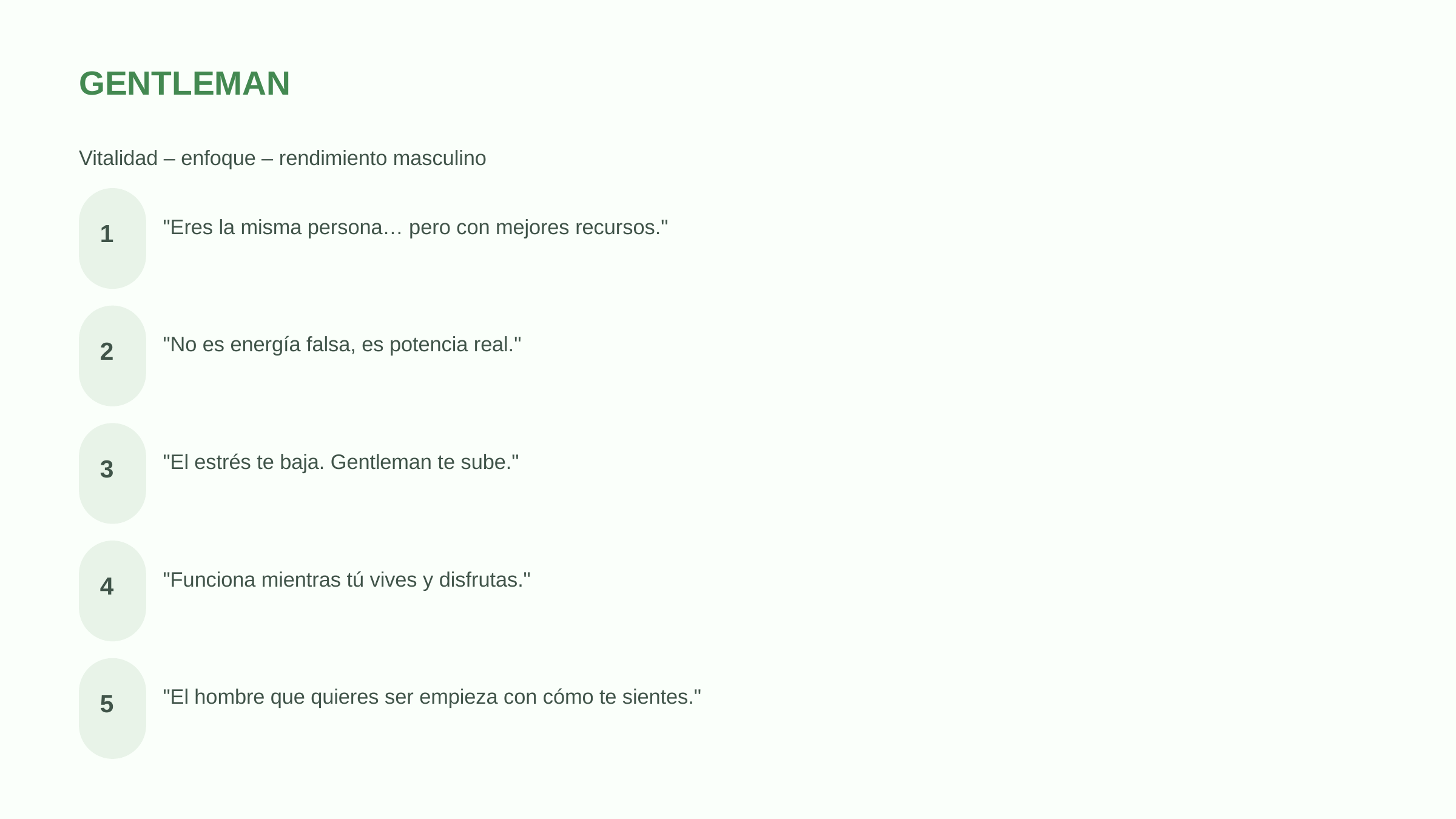

GENTLEMAN
Vitalidad – enfoque – rendimiento masculino

"Eres la misma persona… pero con mejores recursos."
1

"No es energía falsa, es potencia real."
2

"El estrés te baja. Gentleman te sube."
3

"Funciona mientras tú vives y disfrutas."
4

"El hombre que quieres ser empieza con cómo te sientes."
5